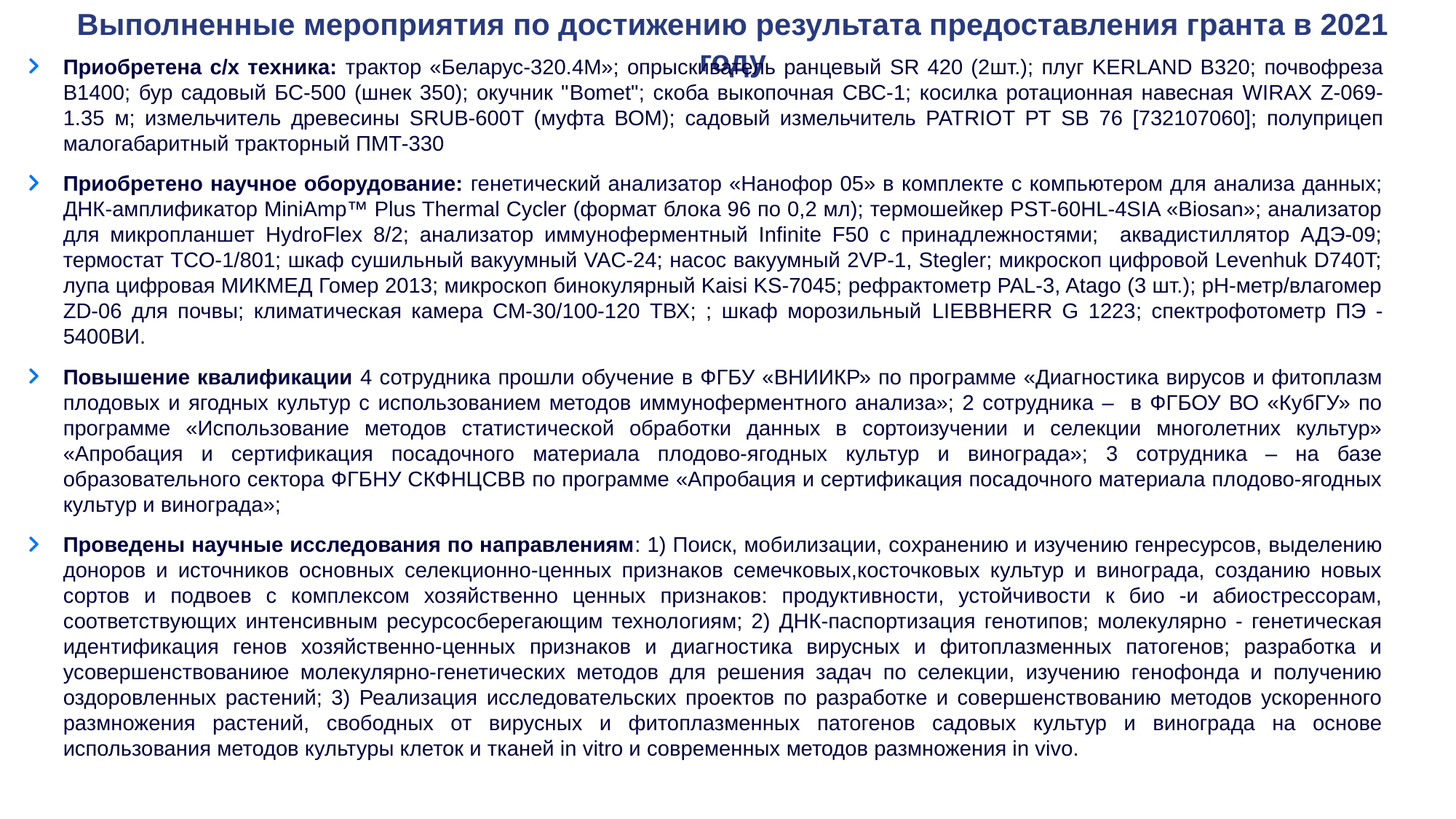

Выполненные мероприятия по достижению результата предоставления гранта в 2021 году
Приобретена с/х техника: трактор «Беларус-320.4М»; опрыскиватель ранцевый SR 420 (2шт.); плуг KERLAND B320; почвофреза В1400; бур садовый БС-500 (шнек 350); окучник "Bomet"; скоба выкопочная СВС-1; косилка ротационная навесная WIRAX Z-069-1.35 м; измельчитель древесины SRUB-600Т (муфта ВОМ); садовый измельчитель РАТRIOТ РТ SB 76 [732107060]; полуприцеп малогабаритный тракторный ПМТ-330
Приобретено научное оборудование: генетический анализатор «Нанофор 05» в комплекте с компьютером для анализа данных; ДНК-амплификатор MiniAmp™ Plus Thermal Cycler (формат блока 96 по 0,2 мл); термошейкер PST-60HL-4SIA «Biosan»; анализатор для микропланшет HydroFlex 8/2; анализатор иммуноферментный Infinite F50 с принадлежностями;  аквадистиллятор АДЭ-09; термостат ТСО-1/801; шкаф сушильный вакуумный VAC-24; насос вакуумный 2VP-1, Stegler; микроскоп цифровой Levenhuk D740T; лупа цифровая МИКМЕД Гомер 2013; микроскоп бинокулярный Kaisi KS-7045; рефрактометр PAL-3, Atago (3 шт.); pH-метр/влагомер ZD-06 для почвы; климатическая камера СМ-30/100-120 ТВХ; ; шкаф морозильный LIEBBHERR G 1223; спектрофотометр ПЭ -5400ВИ.
Повышение квалификации 4 сотрудника прошли обучение в ФГБУ «ВНИИКР» по программе «Диагностика вирусов и фитоплазм плодовых и ягодных культур с использованием методов иммуноферментного анализа»; 2 сотрудника –  в ФГБОУ ВО «КубГУ» по программе «Использование методов статистической обработки данных в сортоизучении и селекции многолетних культур» «Апробация и сертификация посадочного материала плодово-ягодных культур и винограда»; 3 сотрудника – на базе образовательного сектора ФГБНУ СКФНЦСВВ по программе «Апробация и сертификация посадочного материала плодово-ягодных культур и винограда»;
Проведены научные исследования по направлениям: 1) Поиск, мобилизации, сохранению и изучению генресурсов, выделению доноров и источников основных селекционно-ценных признаков семечковых,косточковых культур и винограда, созданию новых сортов и подвоев с комплексом хозяйственно ценных признаков: продуктивности, устойчивости к био -и абиострессорам, соответствующих интенсивным ресурсосберегающим технологиям; 2) ДНК-паспортизация генотипов; молекулярно - генетическая идентификация генов хозяйственно-ценных признаков и диагностика вирусных и фитоплазменных патогенов; разработка и усовершенствованиюе молекулярно-генетических методов для решения задач по селекции, изучению генофонда и получению оздоровленных растений; 3) Реализация исследовательских проектов по разработке и совершенствованию методов ускоренного размножения растений, свободных от вирусных и фитоплазменных патогенов садовых культур и винограда на основе использования методов культуры клеток и тканей in vitro и современных методов размножения in vivo.